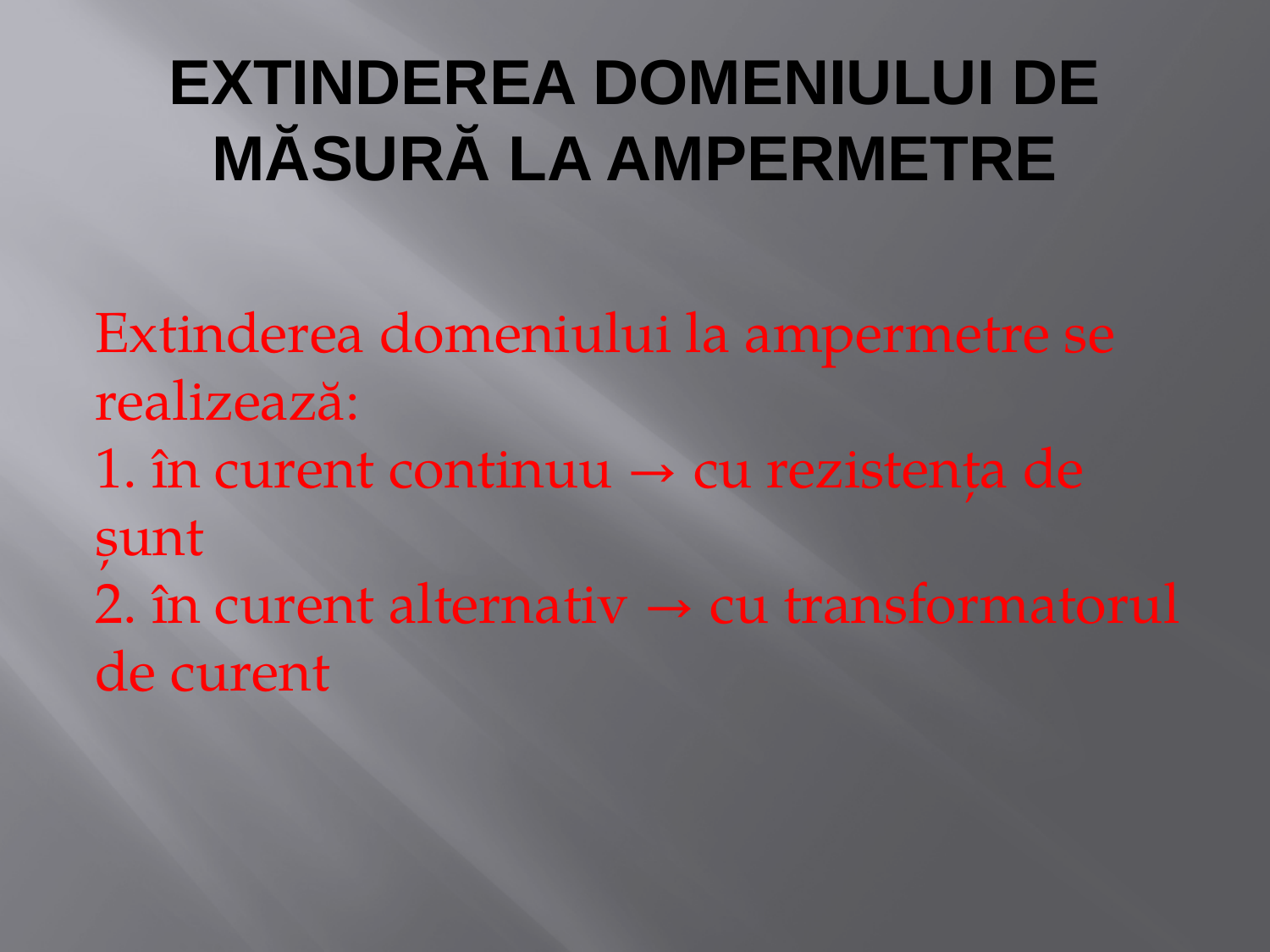

# EXTINDEREA DOMENIULUI DE MĂSURĂ LA AMPERMETRE

Extinderea domeniului la ampermetre se realizează:
1. în curent continuu → cu rezistența de șunt
2. în curent alternativ → cu transformatorul de curent